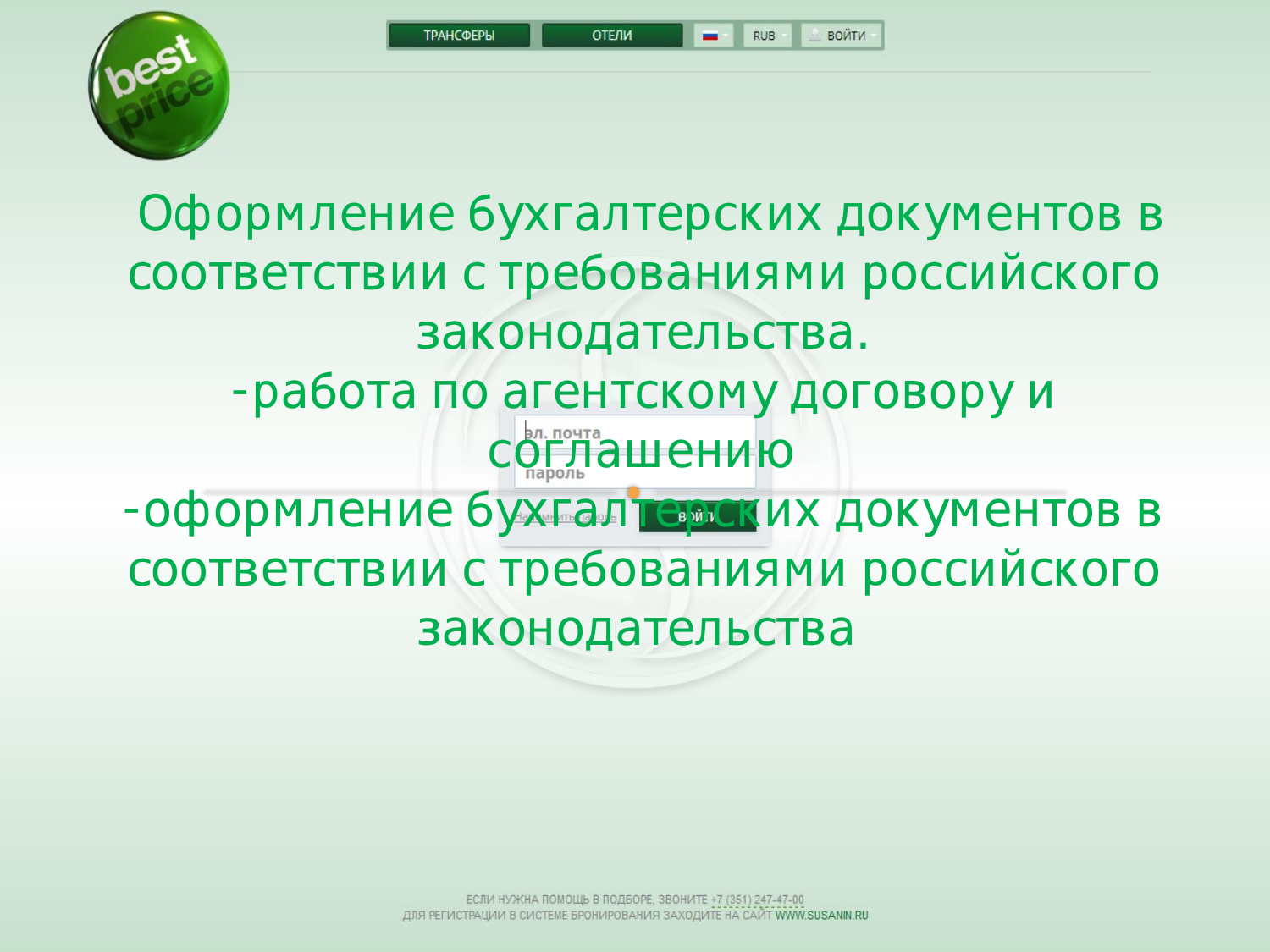

# Оформление бухгалтерских документов в соответствии с требованиями российского законодательства. -работа по агентскому договору и cоглашению -оформление бухгалтерских документов в соответствии с требованиями российского законодательства